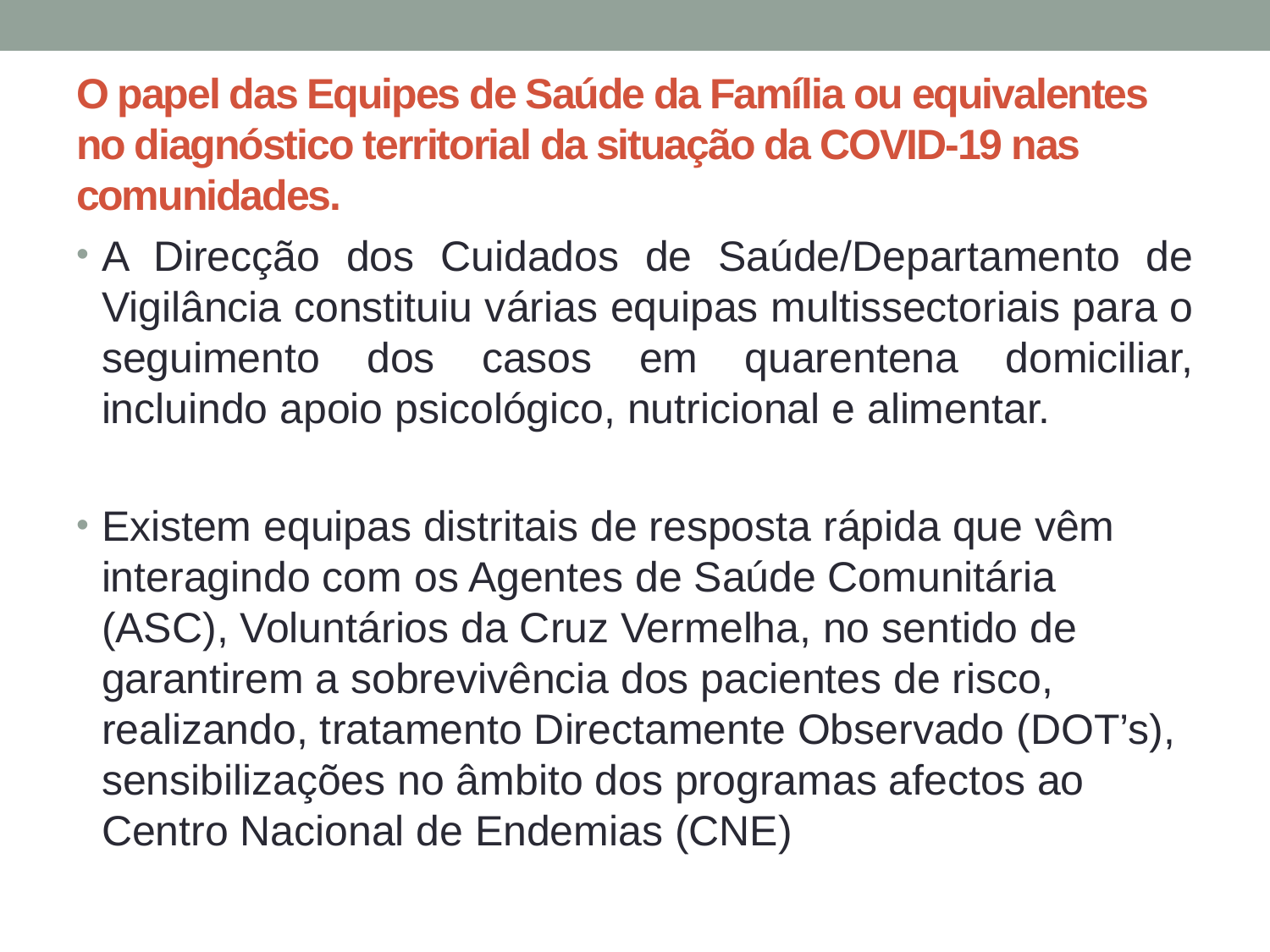

# O papel das Equipes de Saúde da Família ou equivalentes no diagnóstico territorial da situação da COVID-19 nas comunidades.
A Direcção dos Cuidados de Saúde/Departamento de Vigilância constituiu várias equipas multissectoriais para o seguimento dos casos em quarentena domiciliar, incluindo apoio psicológico, nutricional e alimentar.

Existem equipas distritais de resposta rápida que vêm  interagindo com os Agentes de Saúde Comunitária (ASC), Voluntários da Cruz Vermelha, no sentido de garantirem a sobrevivência dos pacientes de risco, realizando, tratamento Directamente Observado (DOT’s), sensibilizações no âmbito dos programas afectos ao Centro Nacional de Endemias (CNE)